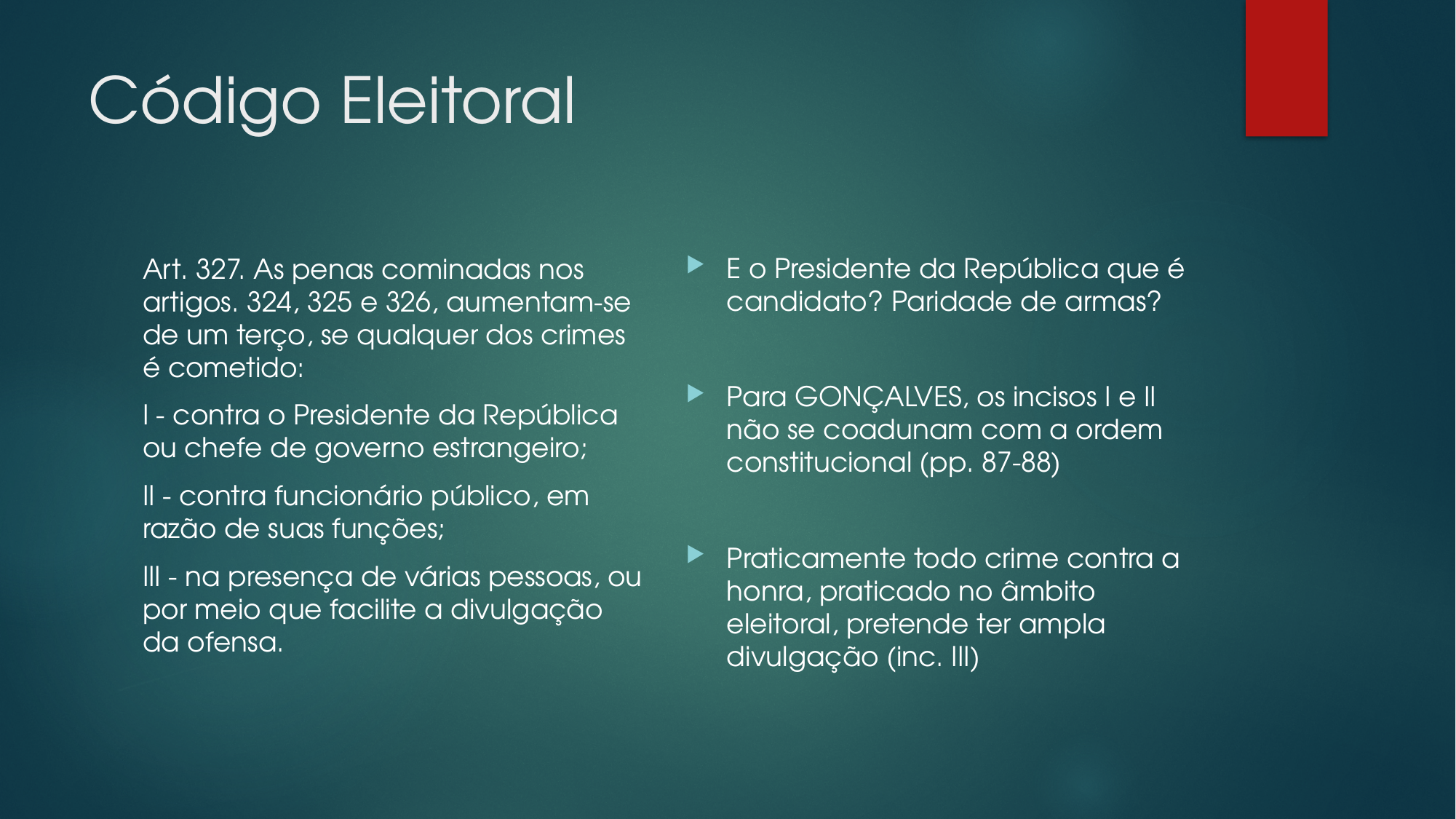

# Código Eleitoral
E o Presidente da República que é candidato? Paridade de armas?

Para GONÇALVES, os incisos I e II não se coadunam com a ordem constitucional (pp. 87-88)

Praticamente todo crime contra a honra, praticado no âmbito eleitoral, pretende ter ampla divulgação (inc. III)
Art. 327. As penas cominadas nos artigos. 324, 325 e 326, aumentam-se de um terço, se qualquer dos crimes é cometido:
I - contra o Presidente da República ou chefe de governo estrangeiro;
II - contra funcionário público, em razão de suas funções;
III - na presença de várias pessoas, ou por meio que facilite a divulgação da ofensa.